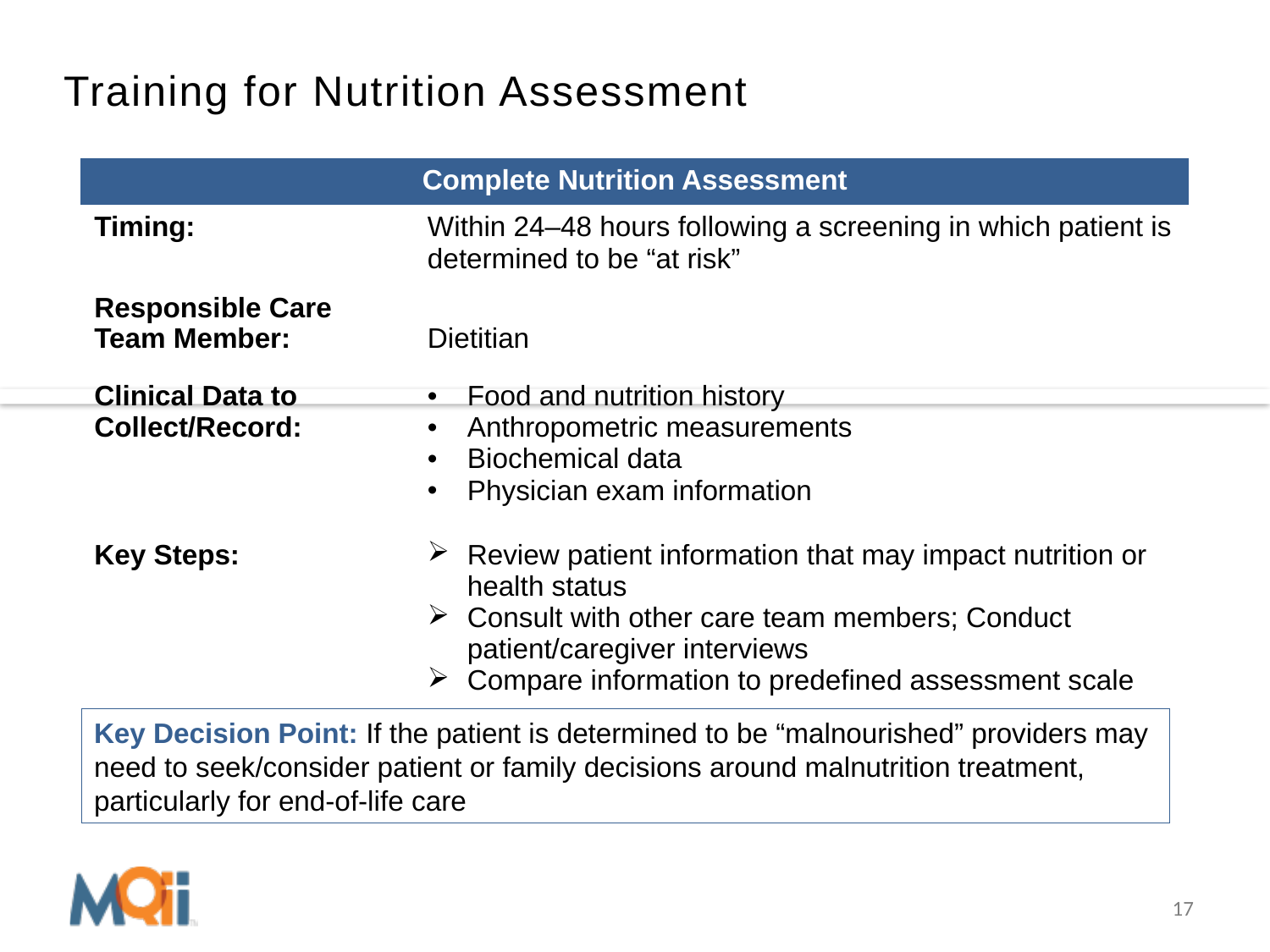

Training for Nutrition Assessment
| Complete Nutrition Assessment |  |
| --- | --- |
| Timing: | Within 24–48 hours following a screening in which patient is determined to be “at risk” |
| Responsible Care Team Member: | Dietitian |
| Clinical Data to Collect/Record: | Food and nutrition history Anthropometric measurements Biochemical data Physician exam information |
| Key Steps: | Review patient information that may impact nutrition or health status Consult with other care team members; Conduct patient/caregiver interviews Compare information to predefined assessment scale |
Key Decision Point: If the patient is determined to be “malnourished” providers may need to seek/consider patient or family decisions around malnutrition treatment, particularly for end-of-life care
17